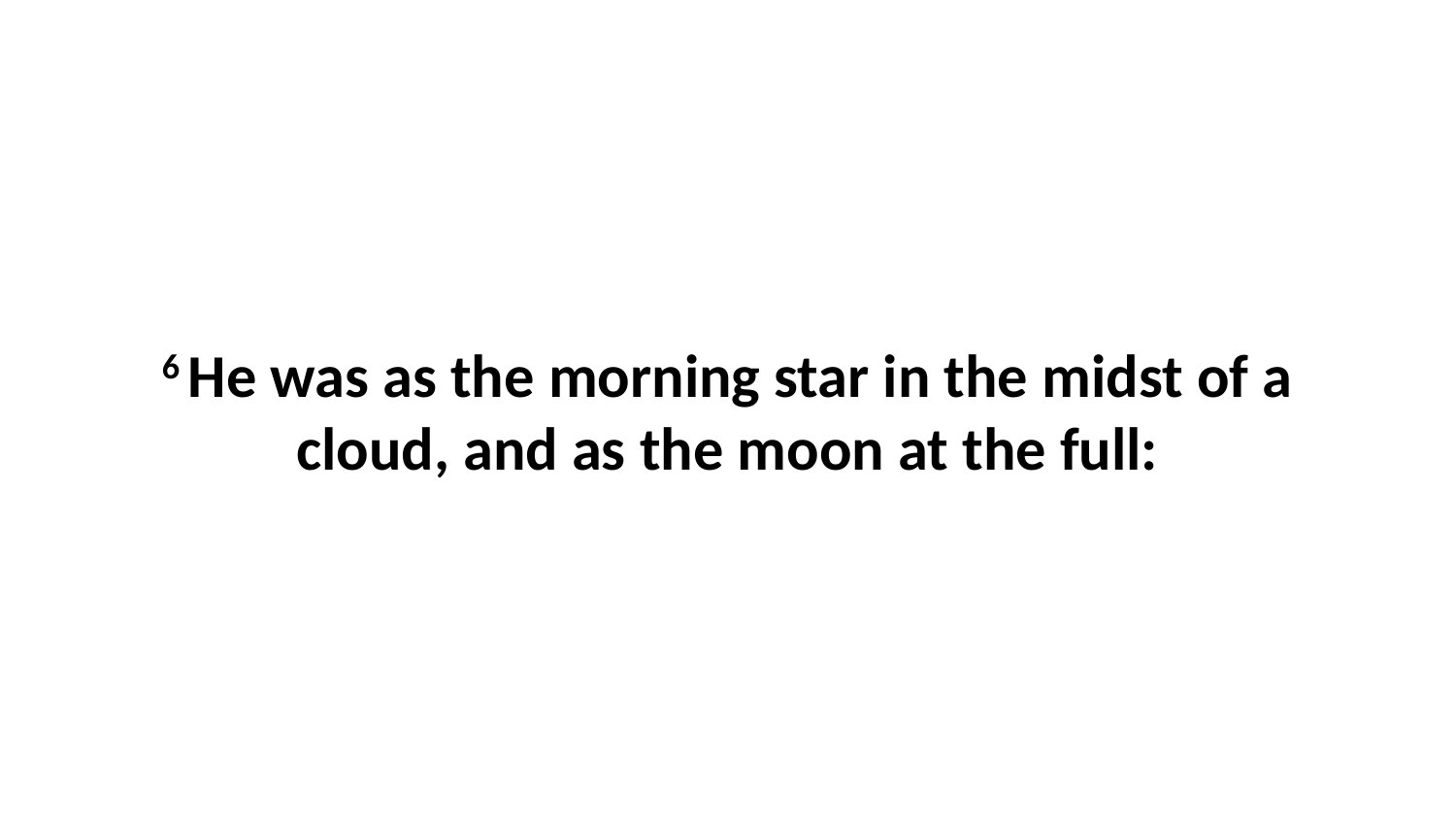

6 He was as the morning star in the midst of a cloud, and as the moon at the full: